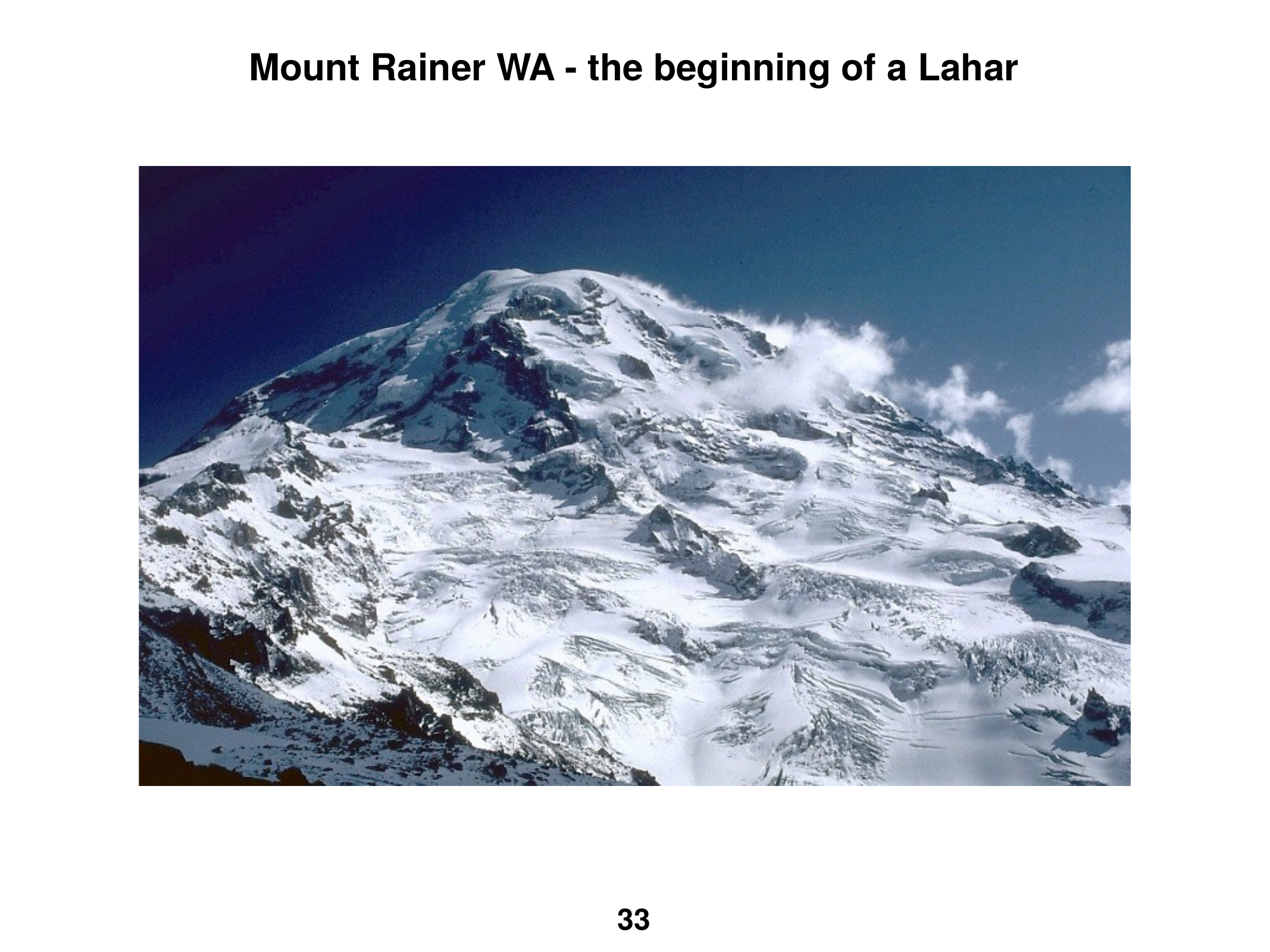

# Mount Rainer WA - the beginning of a Lahar

33